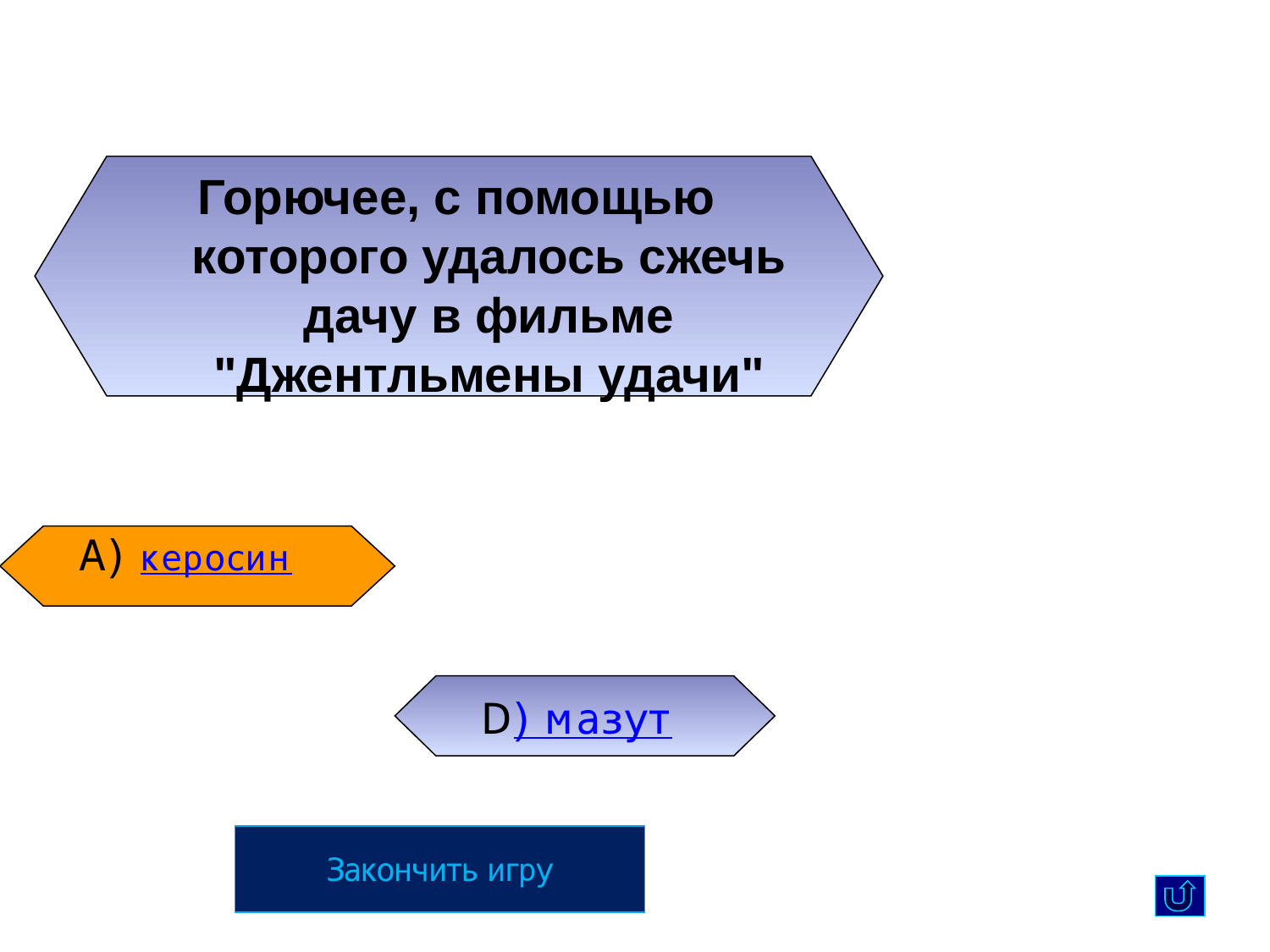

Горючее, с помощью которого удалось сжечь дачу в фильме "Джентльмены удачи"

А) керосин

      D) мазут
Закончить игру